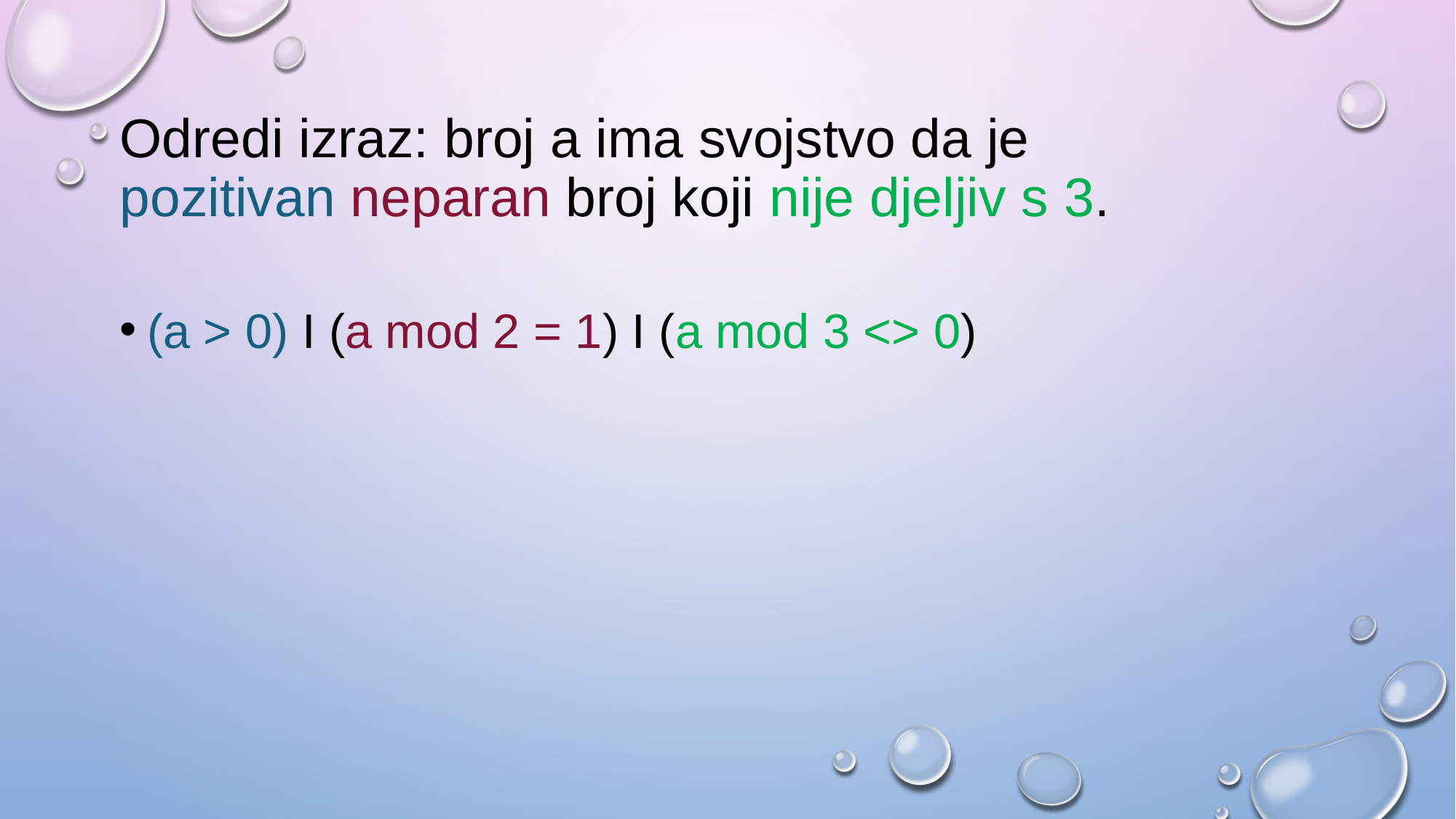

# Odredi izraz: broj a ima svojstvo da je pozitivan neparan broj koji nije djeljiv s 3.
(a > 0) I (a mod 2 = 1) I (a mod 3 <> 0)